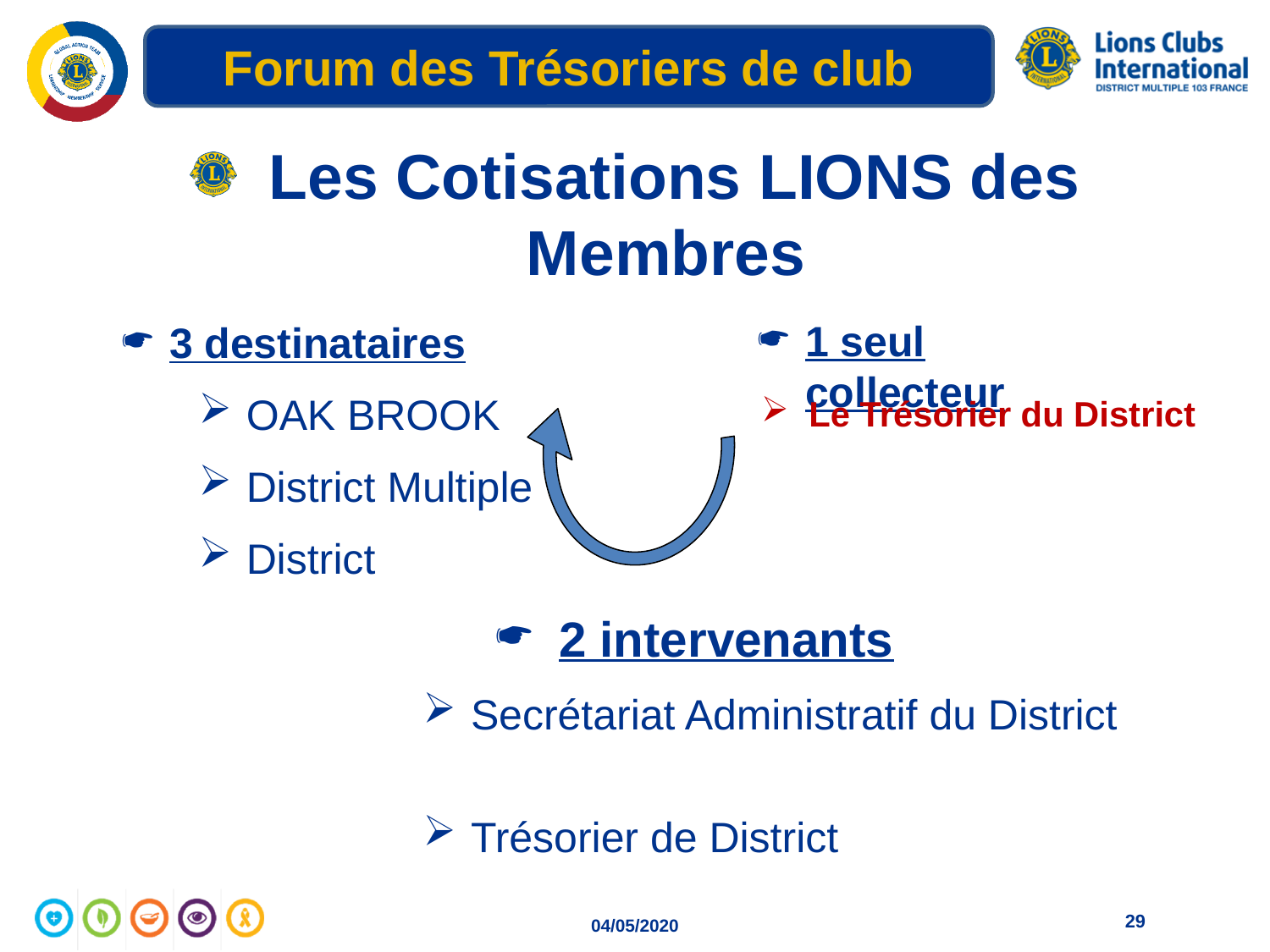

Les Cotisations LIONS des Membres

3 destinataires
OAK BROOK
District Multiple
District
2 intervenants
Secrétariat Administratif du District
Trésorier de District
1 seul collecteur

Le Trésorier du District
29
04/05/2020